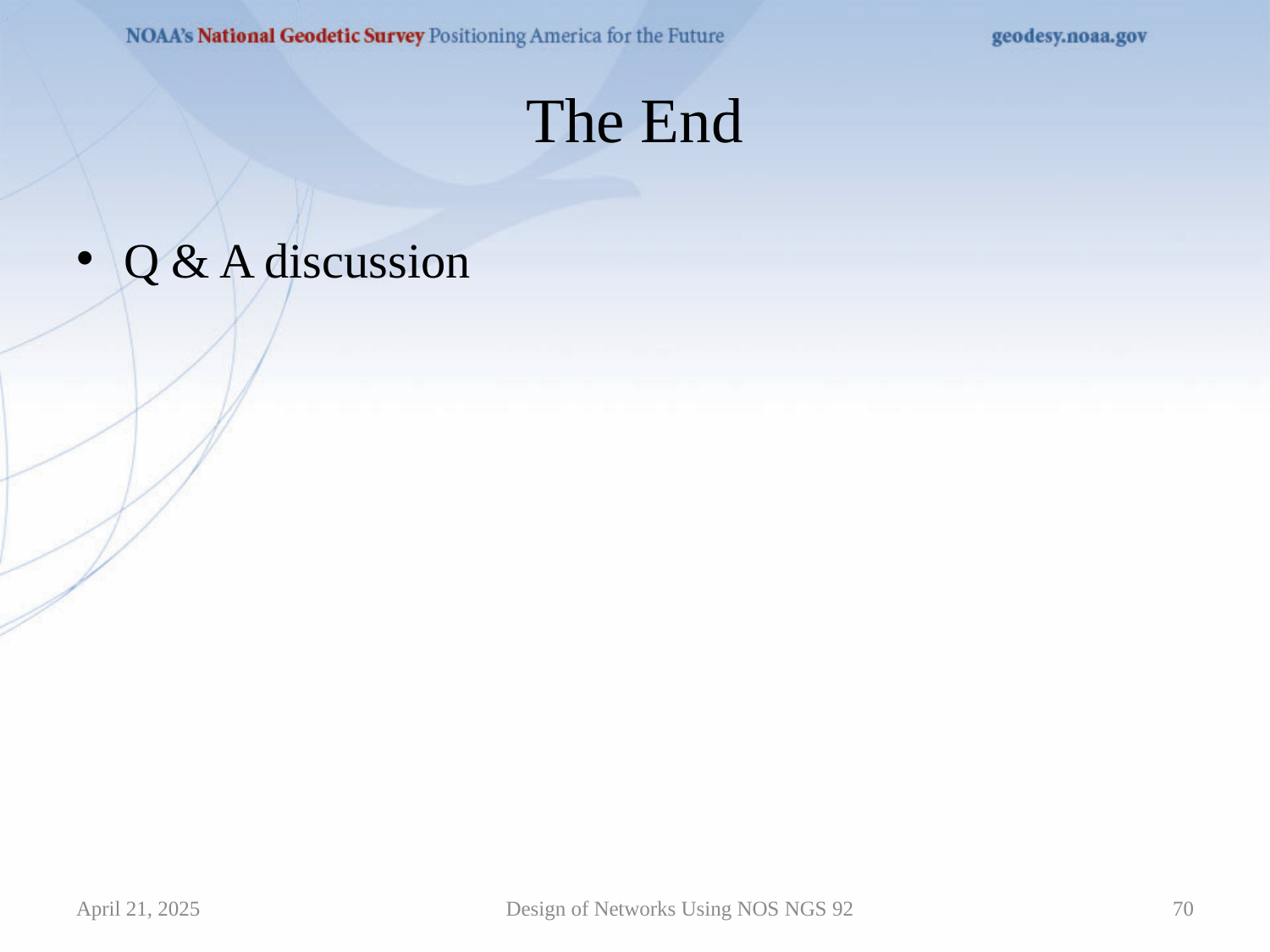

# The End
Q & A discussion
April 21, 2025
Design of Networks Using NOS NGS 92
70